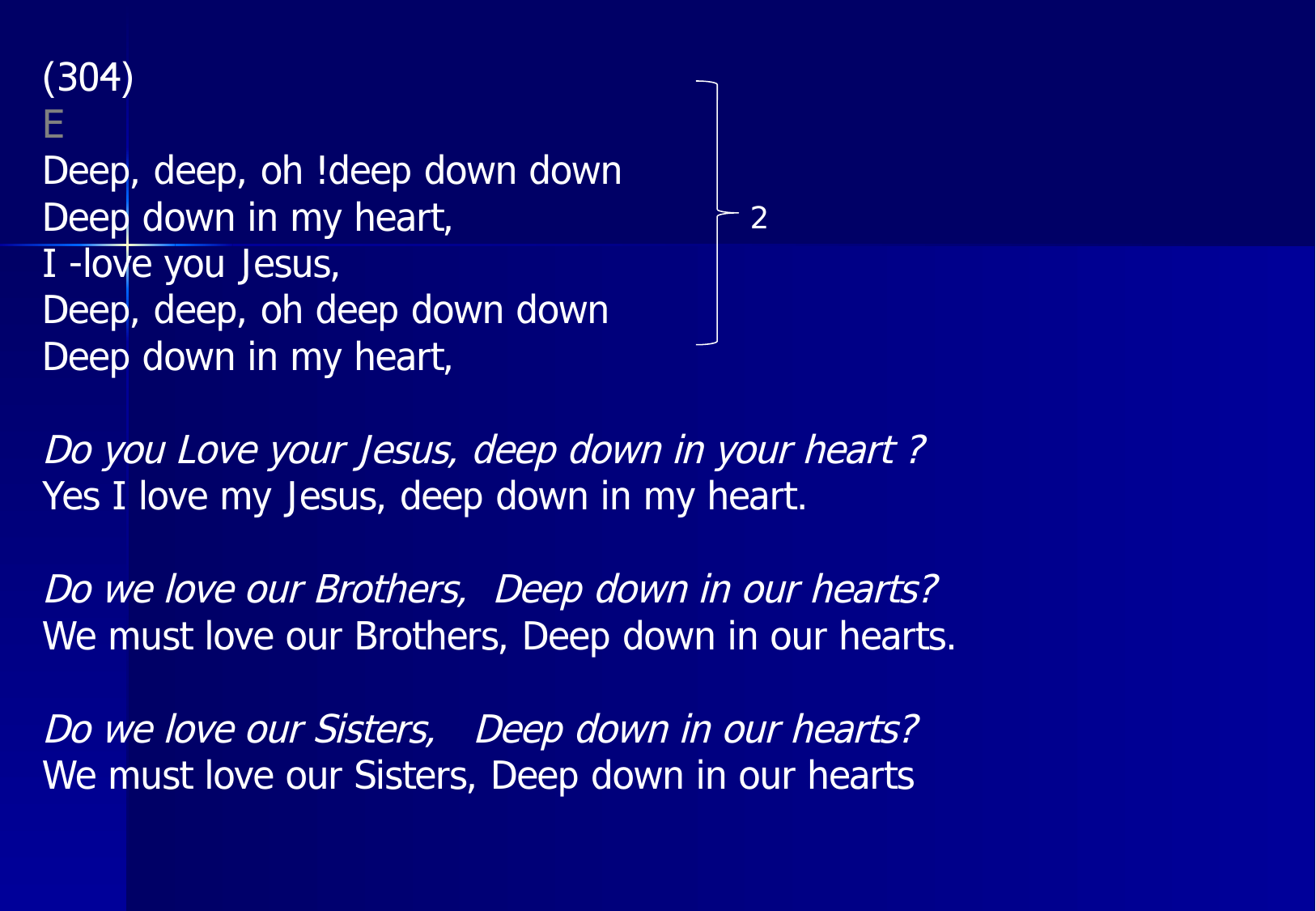

(304)                                                                               E
Deep, deep, oh !deep down down
Deep down in my heart,
I -love you Jesus,
Deep, deep, oh deep down down
Deep down in my heart,

Do you Love your Jesus, deep down in your heart ?
Yes I love my Jesus, deep down in my heart.

Do we love our Brothers,  Deep down in our hearts?
We must love our Brothers, Deep down in our hearts.

Do we love our Sisters,   Deep down in our hearts?
We must love our Sisters, Deep down in our hearts

2